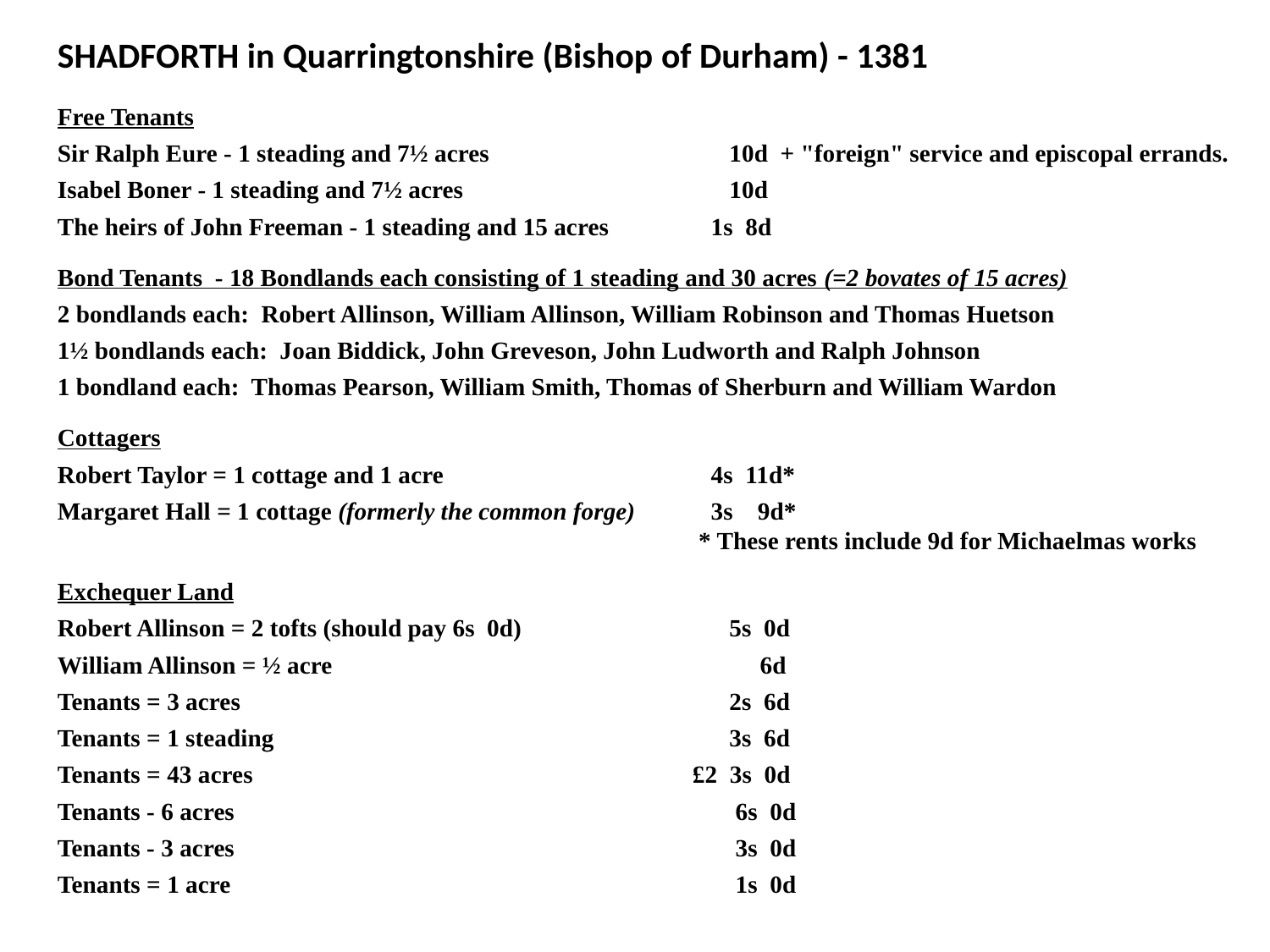

SHADFORTH in Quarringtonshire (Bishop of Durham) - 1381

Free Tenants
Sir Ralph Eure - 1 steading and 7½ acres	       	      10d  + "foreign" service and episcopal errands.
Isabel Boner - 1 steading and 7½ acres	     	      10d
The heirs of John Freeman - 1 steading and 15 acres  	   1s  8d

Bond Tenants  - 18 Bondlands each consisting of 1 steading and 30 acres (=2 bovates of 15 acres)
2 bondlands each:  Robert Allinson, William Allinson, William Robinson and Thomas Huetson
1½ bondlands each:  Joan Biddick, John Greveson, John Ludworth and Ralph Johnson
1 bondland each:  Thomas Pearson, William Smith, Thomas of Sherburn and William Wardon

Cottagers
Robert Taylor = 1 cottage and 1 acre		   4s  11d*
Margaret Hall = 1 cottage (formerly the common forge)	   3s    9d*
					 * These rents include 9d for Michaelmas works

Exchequer Land
Robert Allinson = 2 tofts (should pay 6s  0d)		      5s  0d
William Allinson = ½ acre			           6d
Tenants = 3 acres				      2s  6d
Tenants = 1 steading				      3s  6d
Tenants = 43 acres				£2  3s  0d
Tenants - 6 acres				       6s  0d
Tenants - 3 acres				       3s  0d
Tenants = 1 acre				       1s  0d